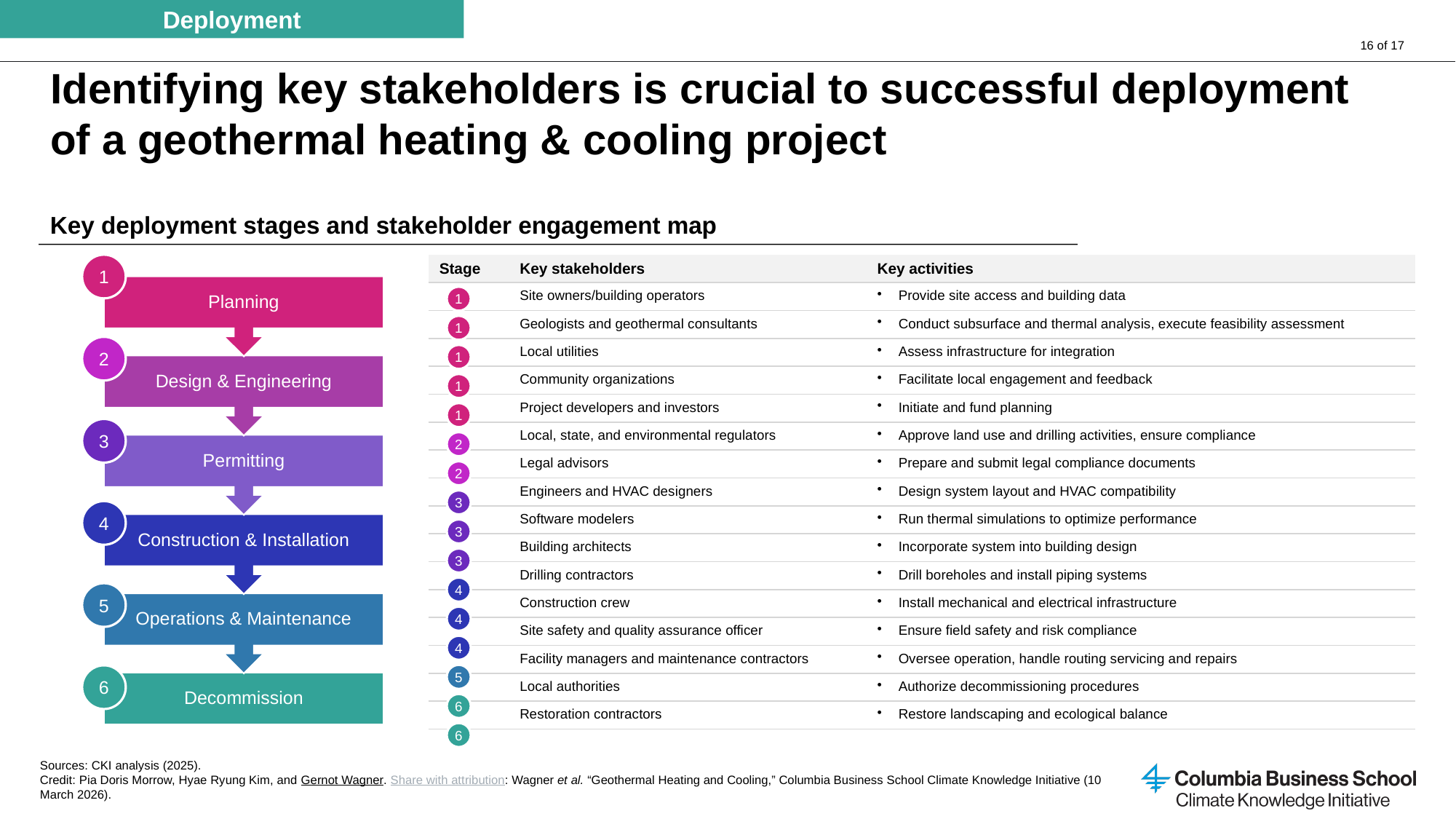

Deployment
# Identifying key stakeholders is crucial to successful deployment of a geothermal heating & cooling project
Key deployment stages and stakeholder engagement map
1
| Stage | Key stakeholders | Key activities |
| --- | --- | --- |
|  | Site owners/building operators | Provide site access and building data |
|  | Geologists and geothermal consultants | Conduct subsurface and thermal analysis, execute feasibility assessment |
|  | Local utilities | Assess infrastructure for integration |
|  | Community organizations | Facilitate local engagement and feedback |
|  | Project developers and investors | Initiate and fund planning |
|  | Local, state, and environmental regulators | Approve land use and drilling activities, ensure compliance |
|  | Legal advisors | Prepare and submit legal compliance documents |
|  | Engineers and HVAC designers | Design system layout and HVAC compatibility |
|  | Software modelers | Run thermal simulations to optimize performance |
|  | Building architects | Incorporate system into building design |
|  | Drilling contractors | Drill boreholes and install piping systems |
|  | Construction crew | Install mechanical and electrical infrastructure |
|  | Site safety and quality assurance officer | Ensure field safety and risk compliance |
|  | Facility managers and maintenance contractors | Oversee operation, handle routing servicing and repairs |
|  | Local authorities | Authorize decommissioning procedures |
|  | Restoration contractors | Restore landscaping and ecological balance |
Decommission
Operations & Maintenance
Construction & Installation
Permitting
Design & Engineering
Planning
1
1
2
1
1
1
3
2
2
3
4
3
3
4
5
4
4
5
6
6
6
Sources: CKI analysis (2025).
Credit: Pia Doris Morrow, Hyae Ryung Kim, and Gernot Wagner. Share with attribution: Wagner et al. “Geothermal Heating and Cooling,” Columbia Business School Climate Knowledge Initiative (10 March 2026).